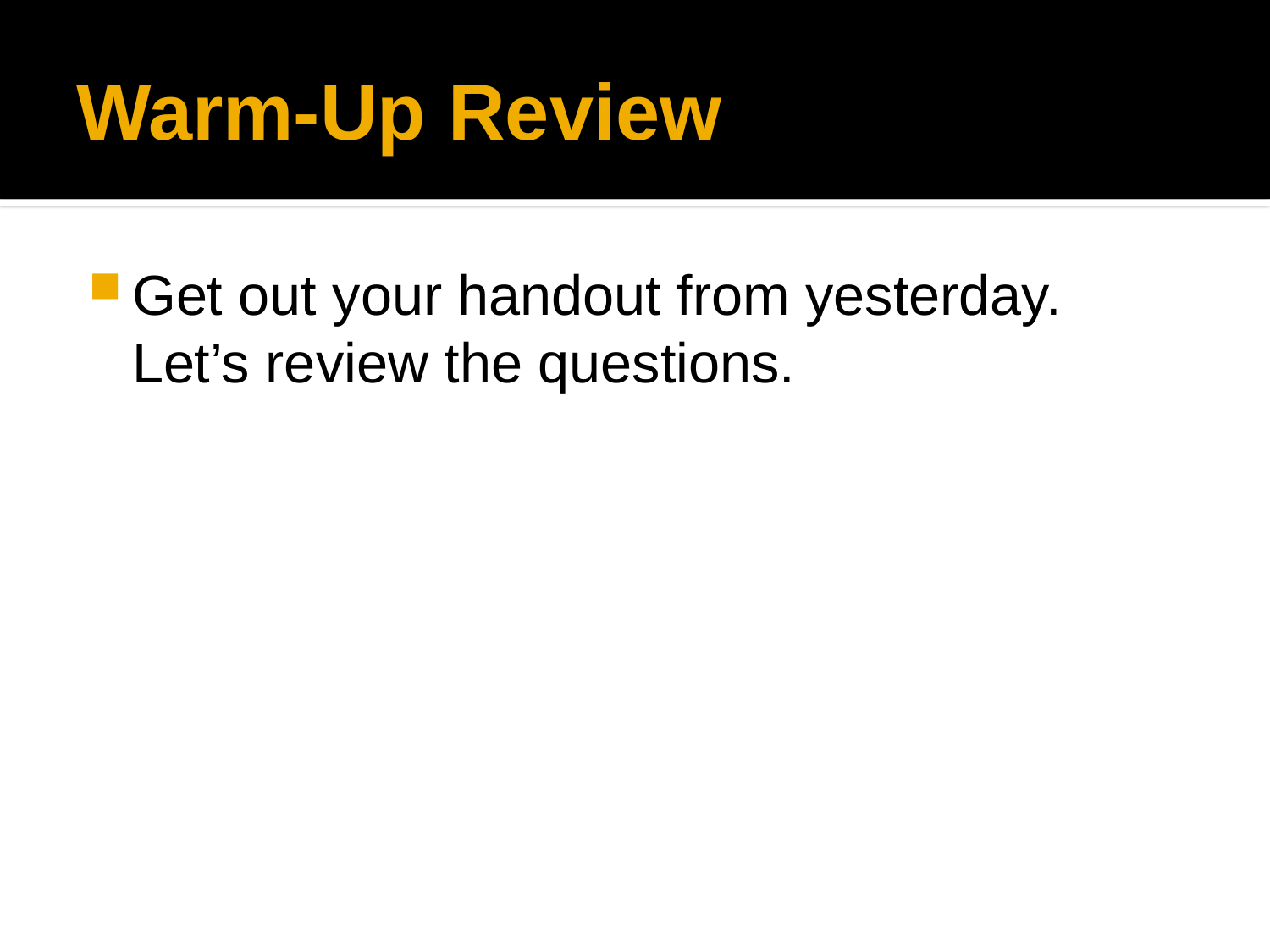

# Warm-Up Review
Get out your handout from yesterday.  Let’s review the questions.